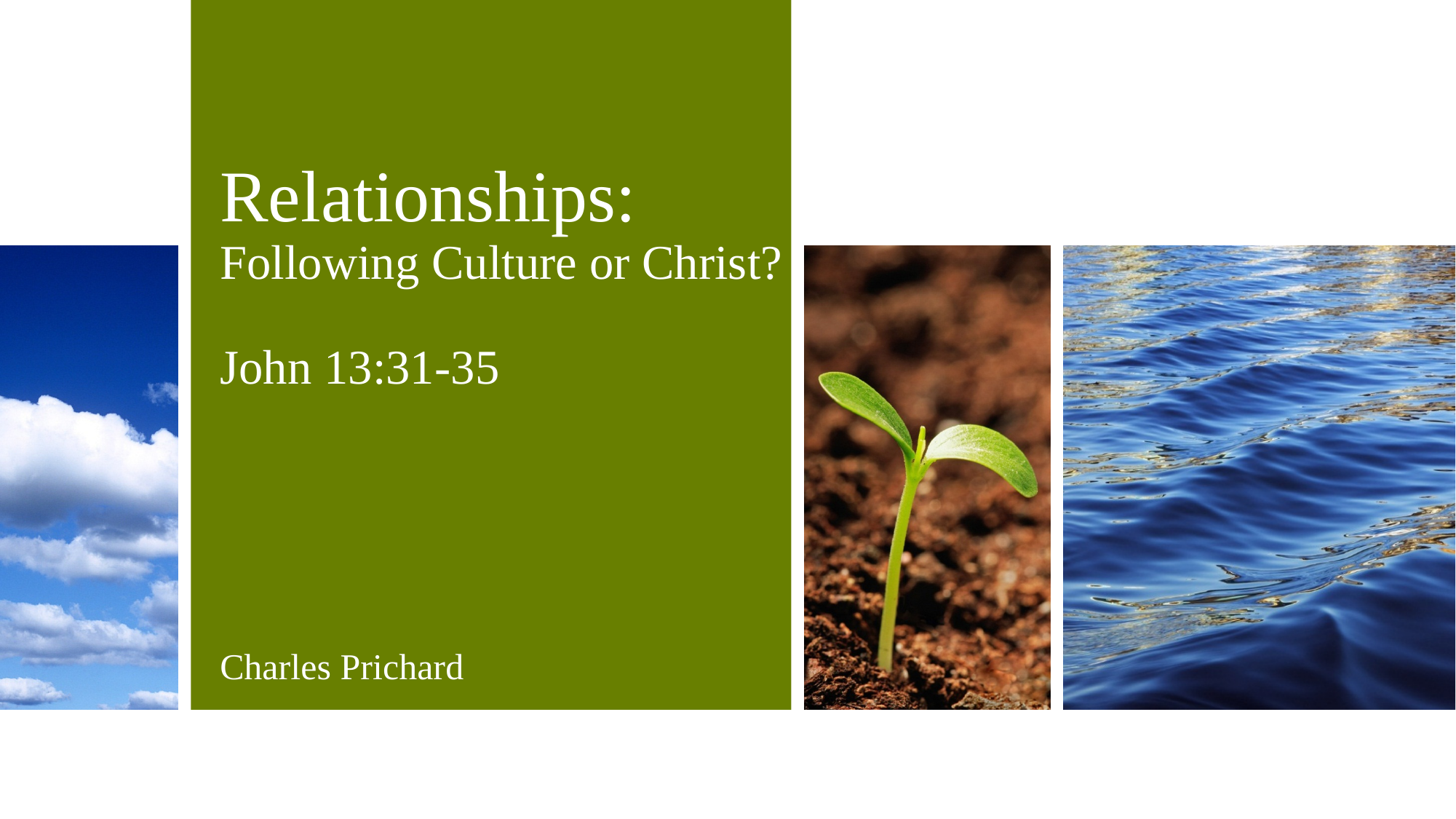

# Relationships: Following Culture or Christ? John 13:31-35
Charles Prichard